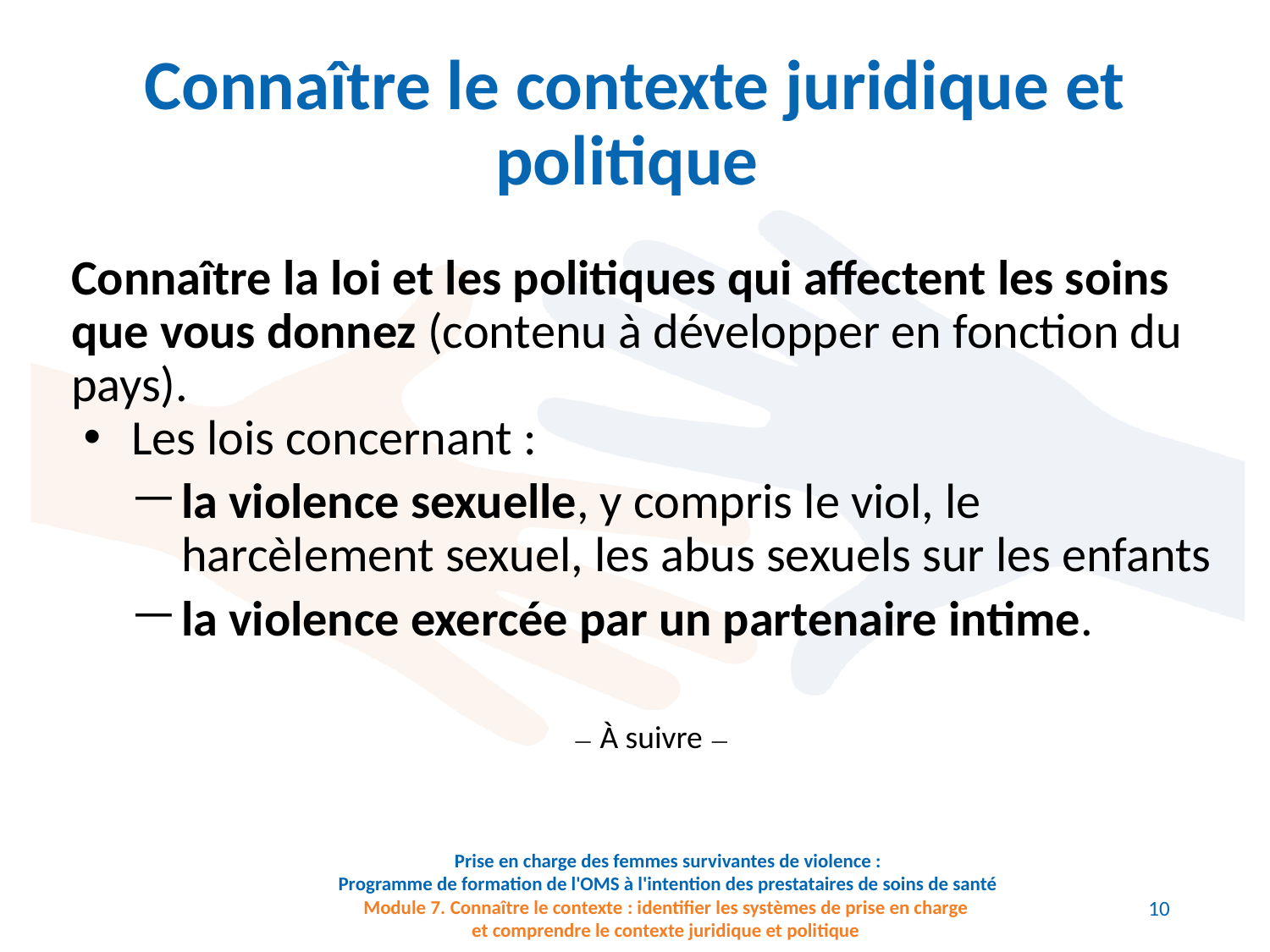

# Connaître le contexte juridique et politique
Connaître la loi et les politiques qui affectent les soins que vous donnez (contenu à développer en fonction du pays).
Les lois concernant :
la violence sexuelle, y compris le viol, le harcèlement sexuel, les abus sexuels sur les enfants
la violence exercée par un partenaire intime.

— À suivre —

10